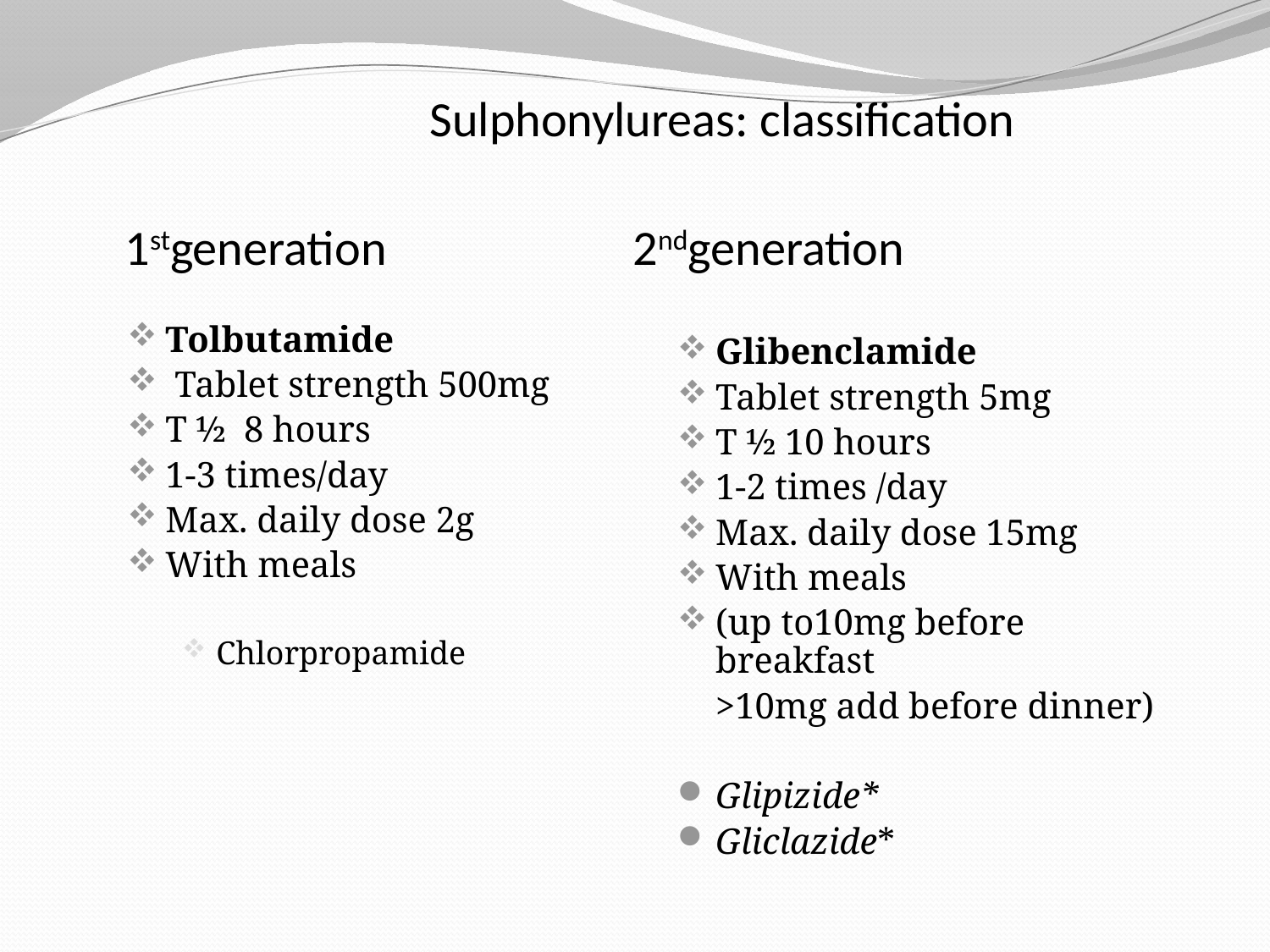

# Sulphonylureas: classification 1stgeneration               	2ndgeneration

Tolbutamide
 Tablet strength 500mg
T ½  8 hours
1-3 times/day
Max. daily dose 2g
With meals

Chlorpropamide

Glibenclamide
Tablet strength 5mg
T ½ 10 hours
1-2 times /day
Max. daily dose 15mg
With meals
(up to10mg before breakfast
	>10mg add before dinner)

Glipizide*
Gliclazide*